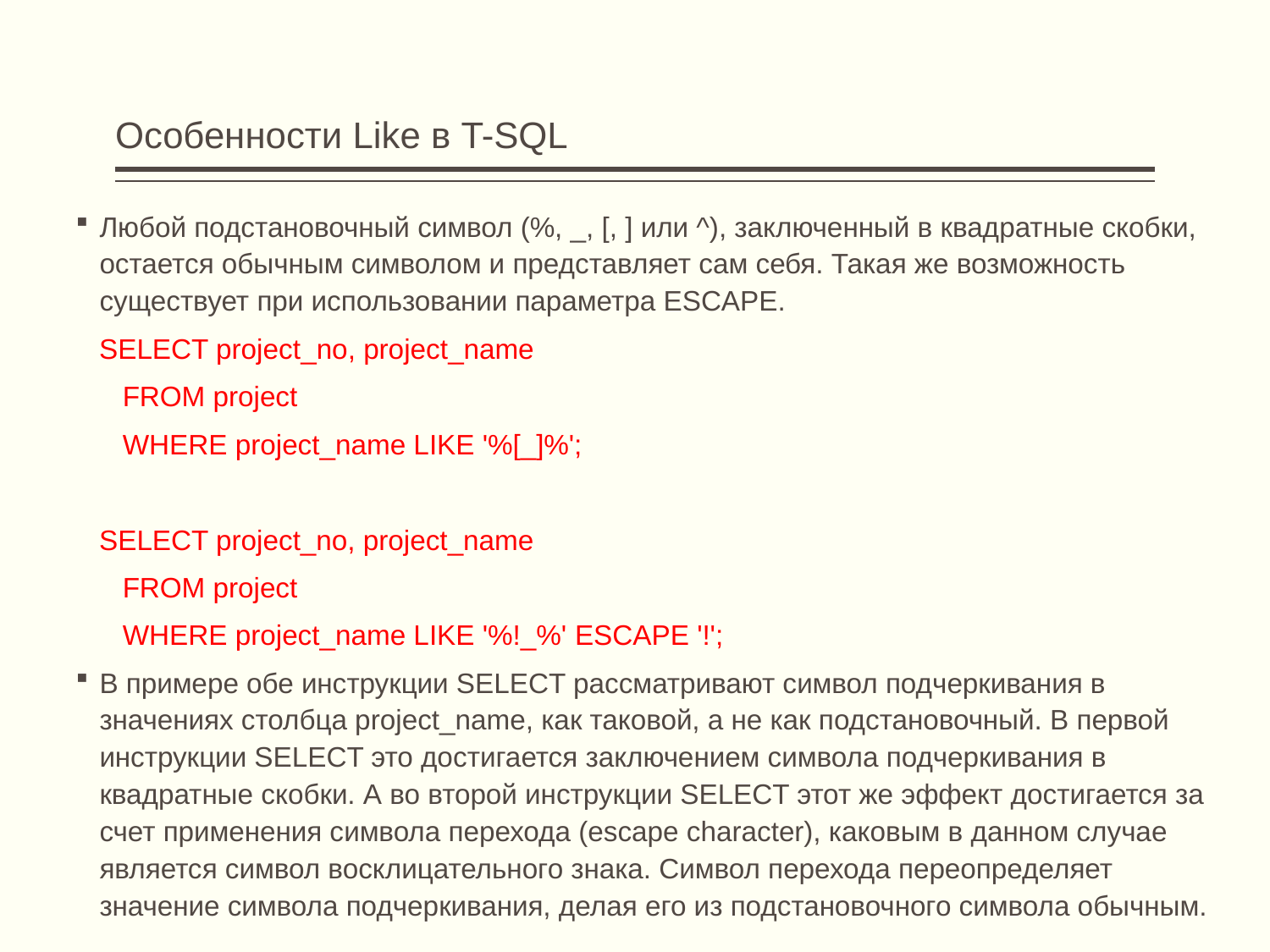

# Особенности Like в T-SQL
Любой подстановочный символ (%, _, [, ] или ^), заключенный в квадратные скобки, остается обычным символом и представляет сам себя. Такая же возможность существует при использовании параметра ESCAPE.
   SELECT project_no, project_name
      FROM project
      WHERE project_name LIKE '%[_]%';

   SELECT project_no, project_name
      FROM project
      WHERE project_name LIKE '%!_%' ESCAPE '!';
В примере обе инструкции SELECT рассматривают символ подчеркивания в значениях столбца project_name, как таковой, а не как подстановочный. В первой инструкции SELECT это достигается заключением символа подчеркивания в квадратные скобки. А во второй инструкции SELECT этот же эффект достигается за счет применения символа перехода (escape character), каковым в данном случае является символ восклицательного знака. Символ перехода переопределяет значение символа подчеркивания, делая его из подстановочного символа обычным.